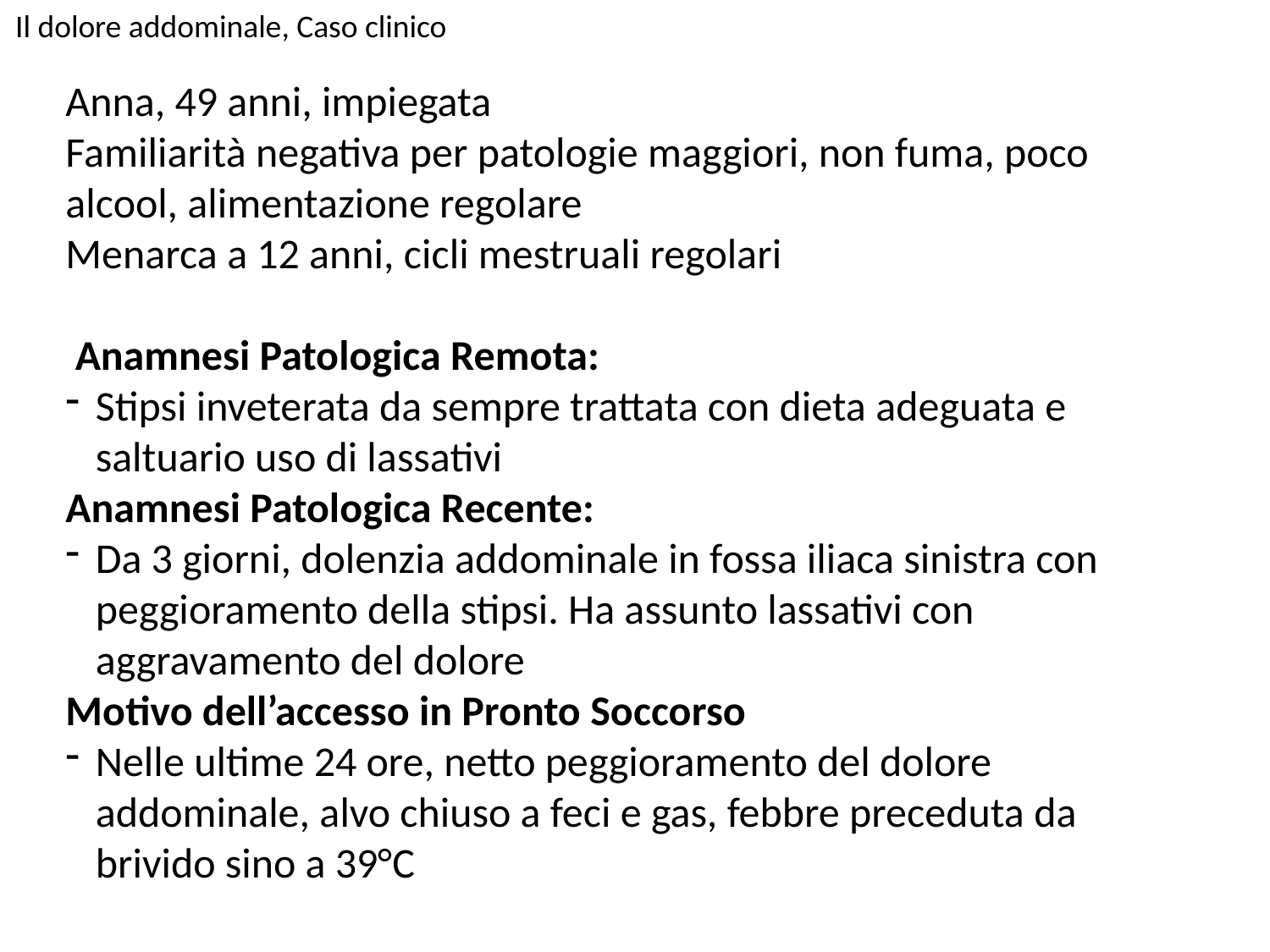

Il dolore addominale, Caso clinico
Anna, 49 anni, impiegata
Familiarità negativa per patologie maggiori, non fuma, poco alcool, alimentazione regolare
Menarca a 12 anni, cicli mestruali regolari

 Anamnesi Patologica Remota:
Stipsi inveterata da sempre trattata con dieta adeguata e saltuario uso di lassativi
Anamnesi Patologica Recente:
Da 3 giorni, dolenzia addominale in fossa iliaca sinistra con peggioramento della stipsi. Ha assunto lassativi con aggravamento del dolore
Motivo dell’accesso in Pronto Soccorso
Nelle ultime 24 ore, netto peggioramento del dolore addominale, alvo chiuso a feci e gas, febbre preceduta da brivido sino a 39°C